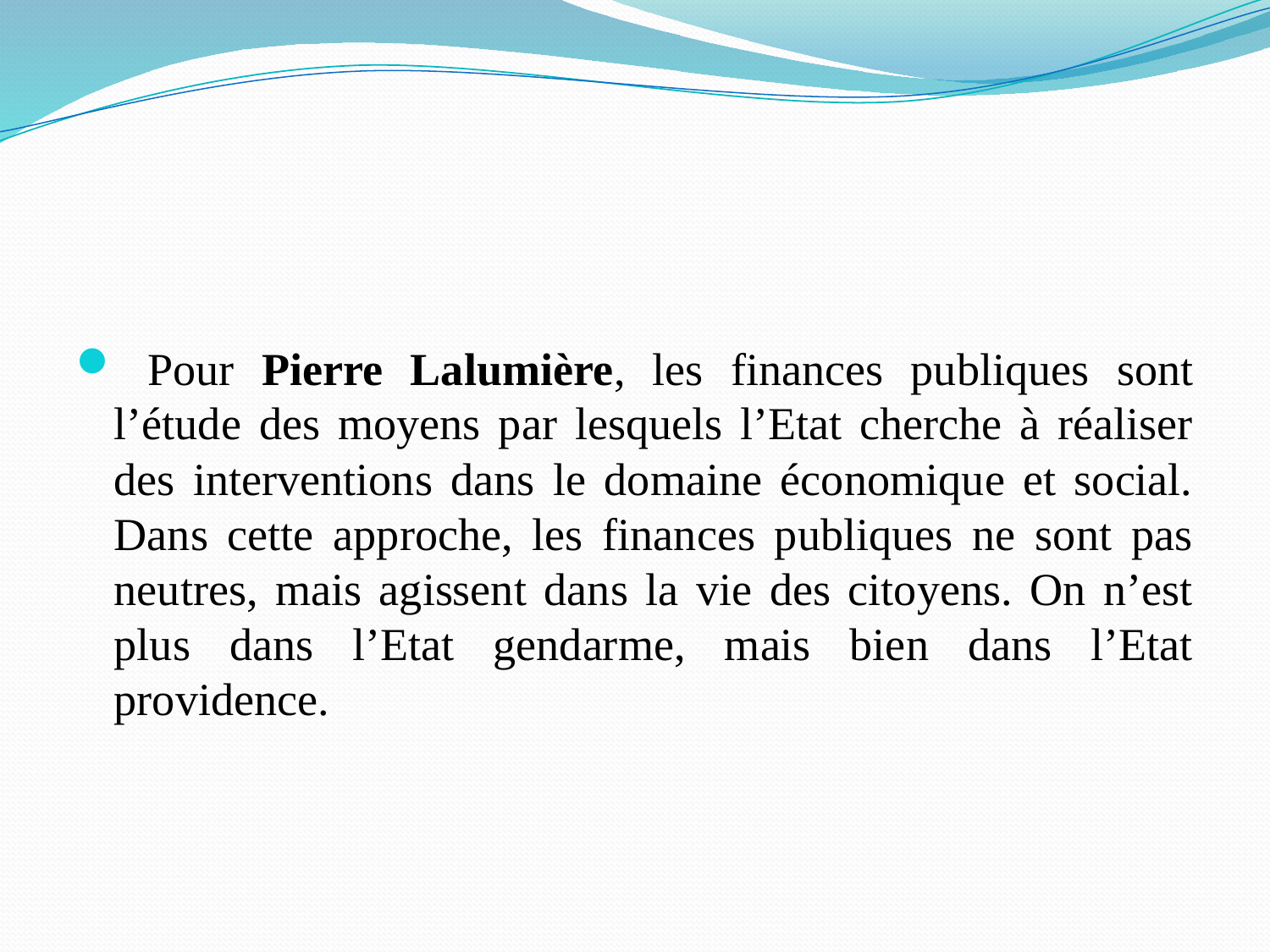

#

 Pour Pierre Lalumière, les finances publiques sont l’étude des moyens par lesquels l’Etat cherche à réaliser des interventions dans le domaine économique et social. Dans cette approche, les finances publiques ne sont pas neutres, mais agissent dans la vie des citoyens. On n’est plus dans l’Etat gendarme, mais bien dans l’Etat providence.